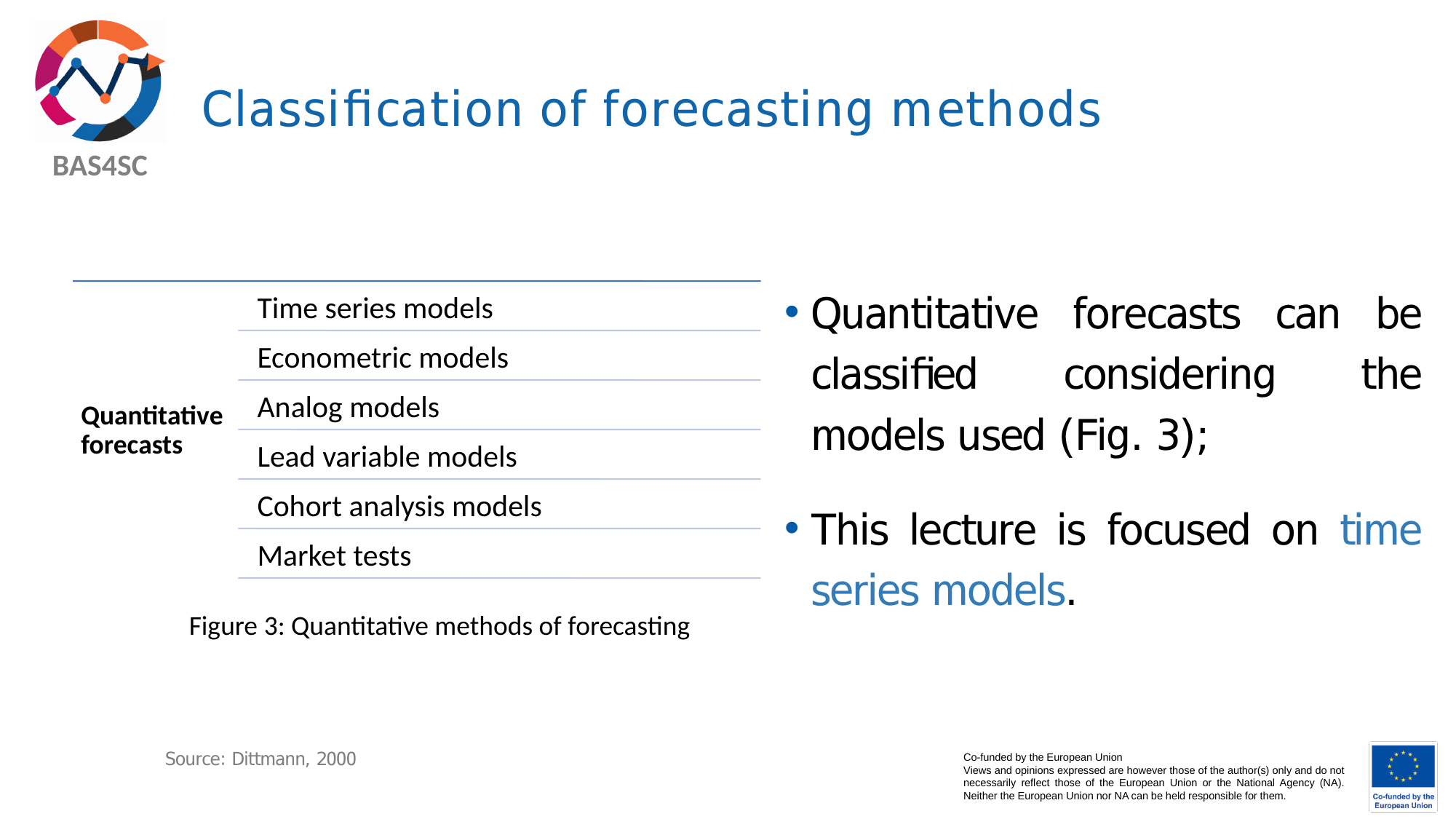

# Classification of forecasting methods
Quantitative forecasts can be classified considering the models used (Fig. 3);
This lecture is focused on time series models.
Quantitative forecasts
Time series models
Econometric models
Analog models
Lead variable models
Cohort analysis models
Market tests
Figure 3: Quantitative methods of forecasting
Source: Dittmann, 2000